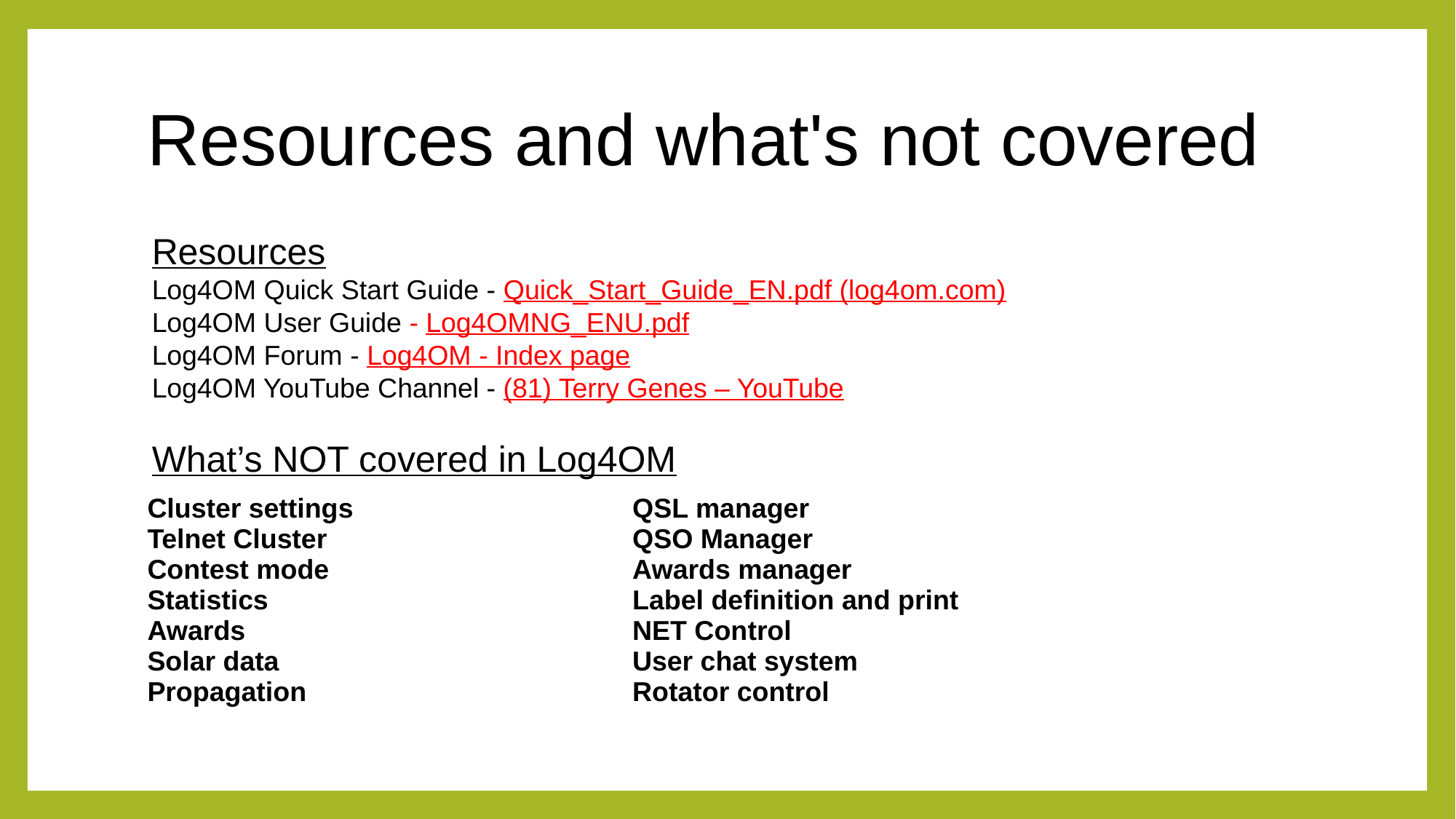

# Resources and what's not covered
Resources
Log4OM Quick Start Guide - Quick_Start_Guide_EN.pdf (log4om.com)
Log4OM User Guide - Log4OMNG_ENU.pdf
Log4OM Forum - Log4OM - Index page
Log4OM YouTube Channel - (81) Terry Genes – YouTube

What’s NOT covered in Log4OM

| Cluster settings Telnet Cluster Contest mode Statistics Awards Solar data Propagation | QSL manager QSO Manager Awards manager Label definition and print NET Control User chat system Rotator control L |
| --- | --- |